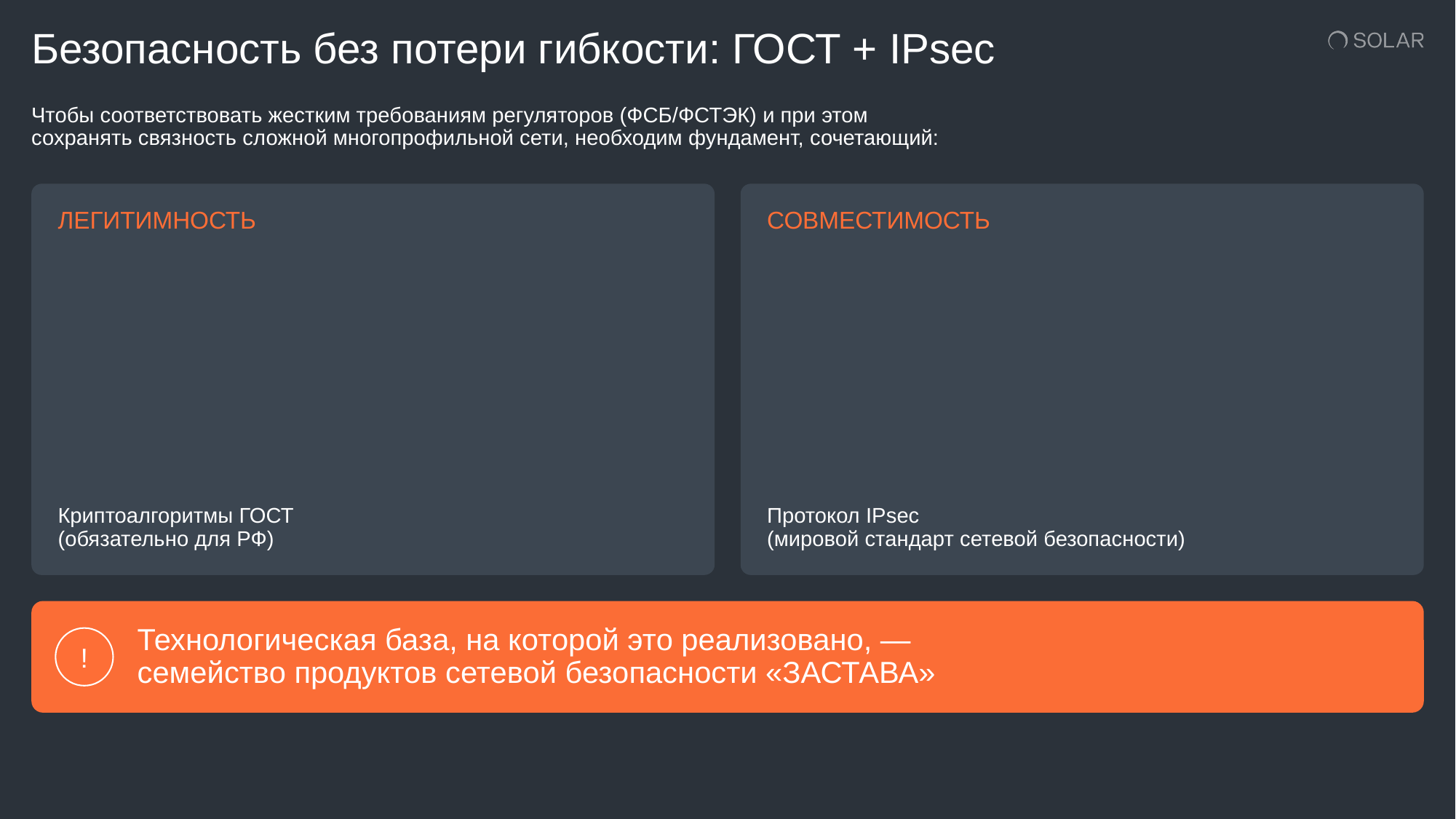

# Безопасность без потери гибкости: ГОСТ + IPsec
Чтобы соответствовать жестким требованиям регуляторов (ФСБ/ФСТЭК) и при этом сохранять связность сложной многопрофильной сети, необходим фундамент, сочетающий:

ЛЕГИТИМНОСТЬ
СОВМЕСТИМОСТЬ
Криптоалгоритмы ГОСТ
(обязательно для РФ)
Протокол IPsec
(мировой стандарт сетевой безопасности)

Технологическая база, на которой это реализовано, — семейство продуктов сетевой безопасности «ЗАСТАВА»
!